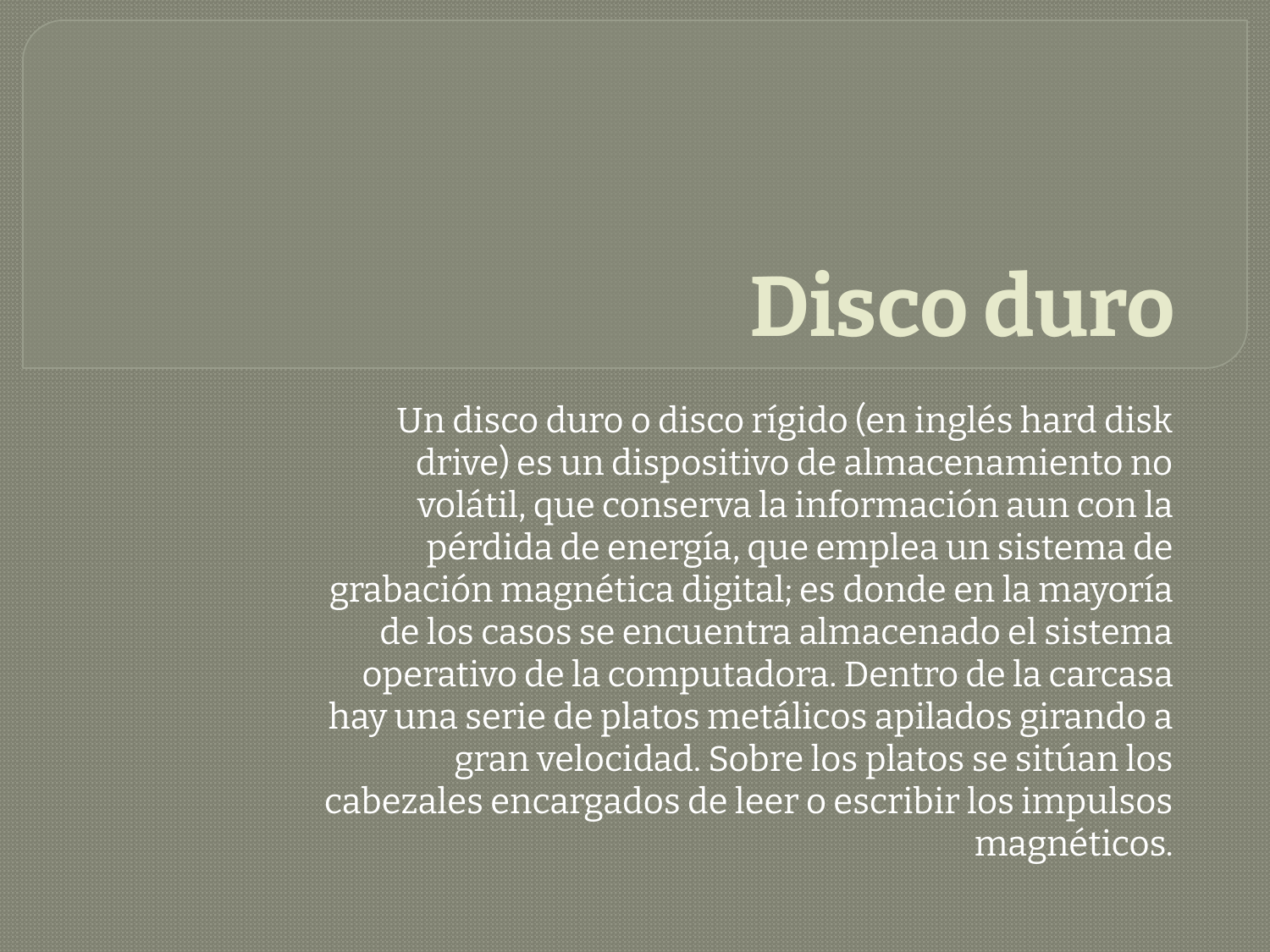

# Disco duro
Un disco duro o disco rígido (en inglés hard disk drive) es un dispositivo de almacenamiento no volátil, que conserva la información aun con la pérdida de energía, que emplea un sistema de grabación magnética digital; es donde en la mayoría de los casos se encuentra almacenado el sistema operativo de la computadora. Dentro de la carcasa hay una serie de platos metálicos apilados girando a gran velocidad. Sobre los platos se sitúan los cabezales encargados de leer o escribir los impulsos magnéticos.